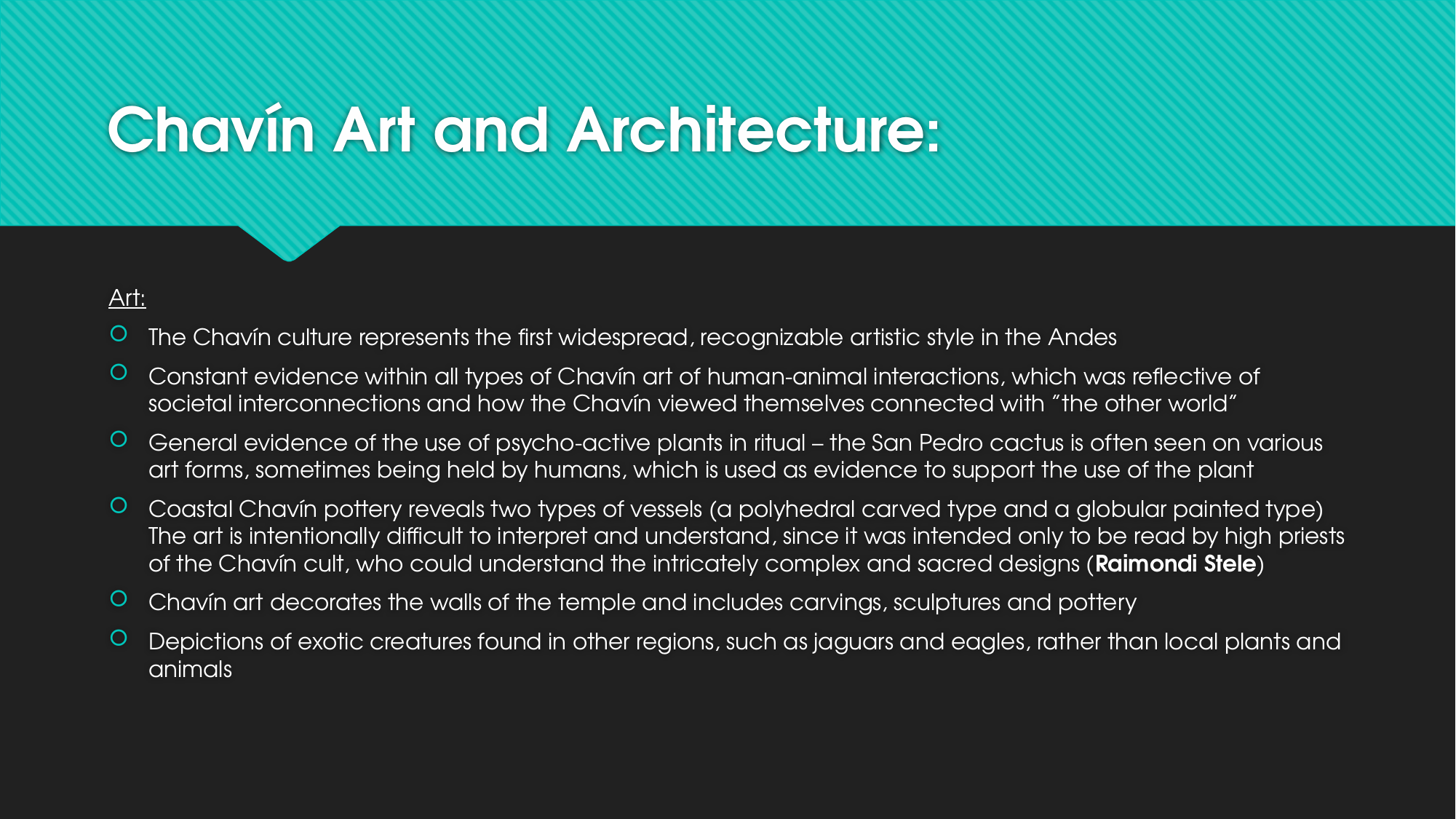

# Chavín Art and Architecture:
Art:
The Chavín culture represents the first widespread, recognizable artistic style in the Andes
Constant evidence within all types of Chavín art of human-animal interactions, which was reflective of societal interconnections and how the Chavín viewed themselves connected with ”the other world”
General evidence of the use of psycho-active plants in ritual – the San Pedro cactus is often seen on various art forms, sometimes being held by humans, which is used as evidence to support the use of the plant
Coastal Chavín pottery reveals two types of vessels (a polyhedral carved type and a globular painted type) The art is intentionally difficult to interpret and understand, since it was intended only to be read by high priests of the Chavín cult, who could understand the intricately complex and sacred designs (Raimondi Stele)
Chavín art decorates the walls of the temple and includes carvings, sculptures and pottery
Depictions of exotic creatures found in other regions, such as jaguars and eagles, rather than local plants and animals